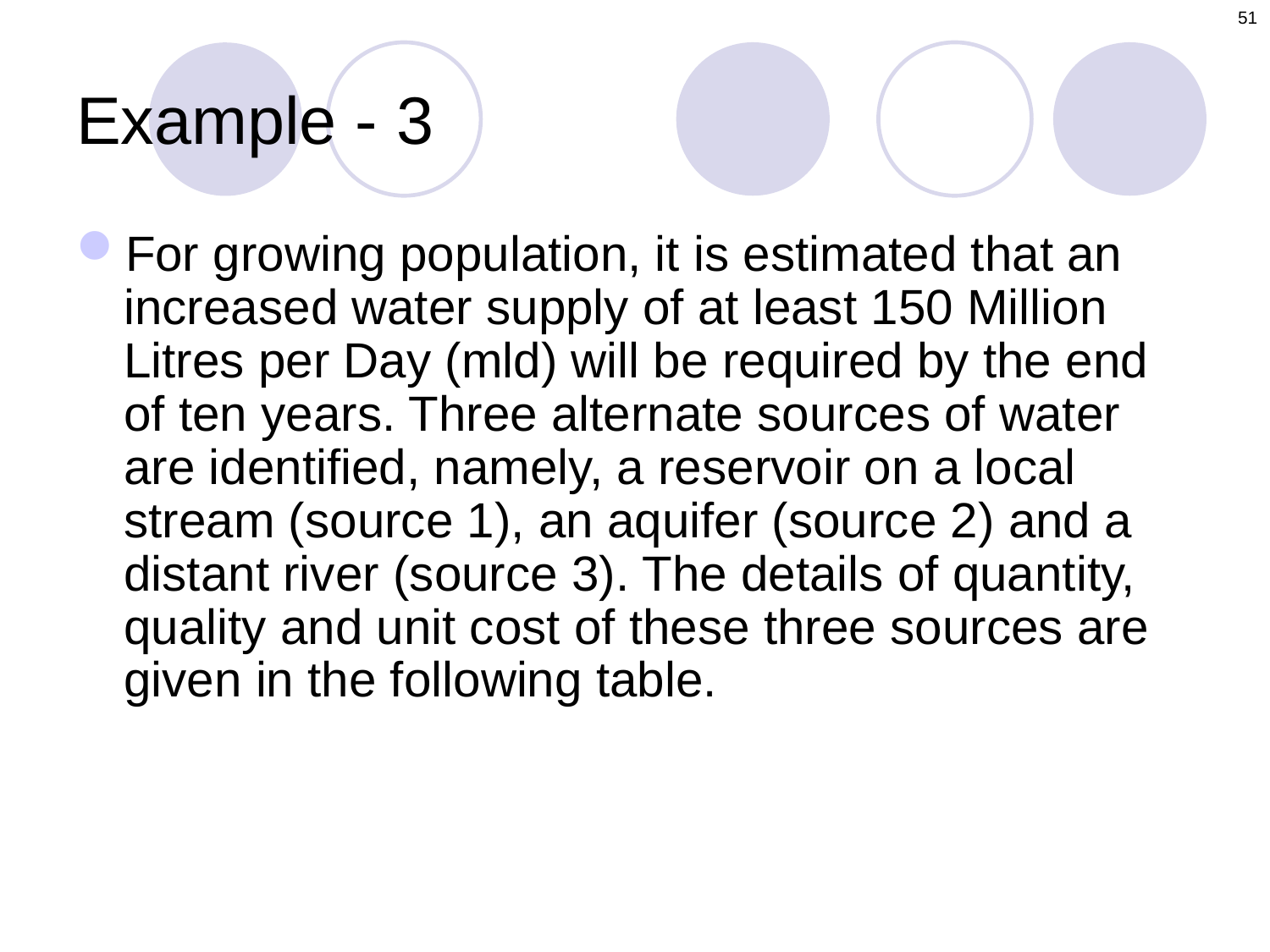

51
# Example - 3
For growing population, it is estimated that an increased water supply of at least 150 Million Litres per Day (mld) will be required by the end of ten years. Three alternate sources of water are identified, namely, a reservoir on a local stream (source 1), an aquifer (source 2) and a distant river (source 3). The details of quantity, quality and unit cost of these three sources are given in the following table.